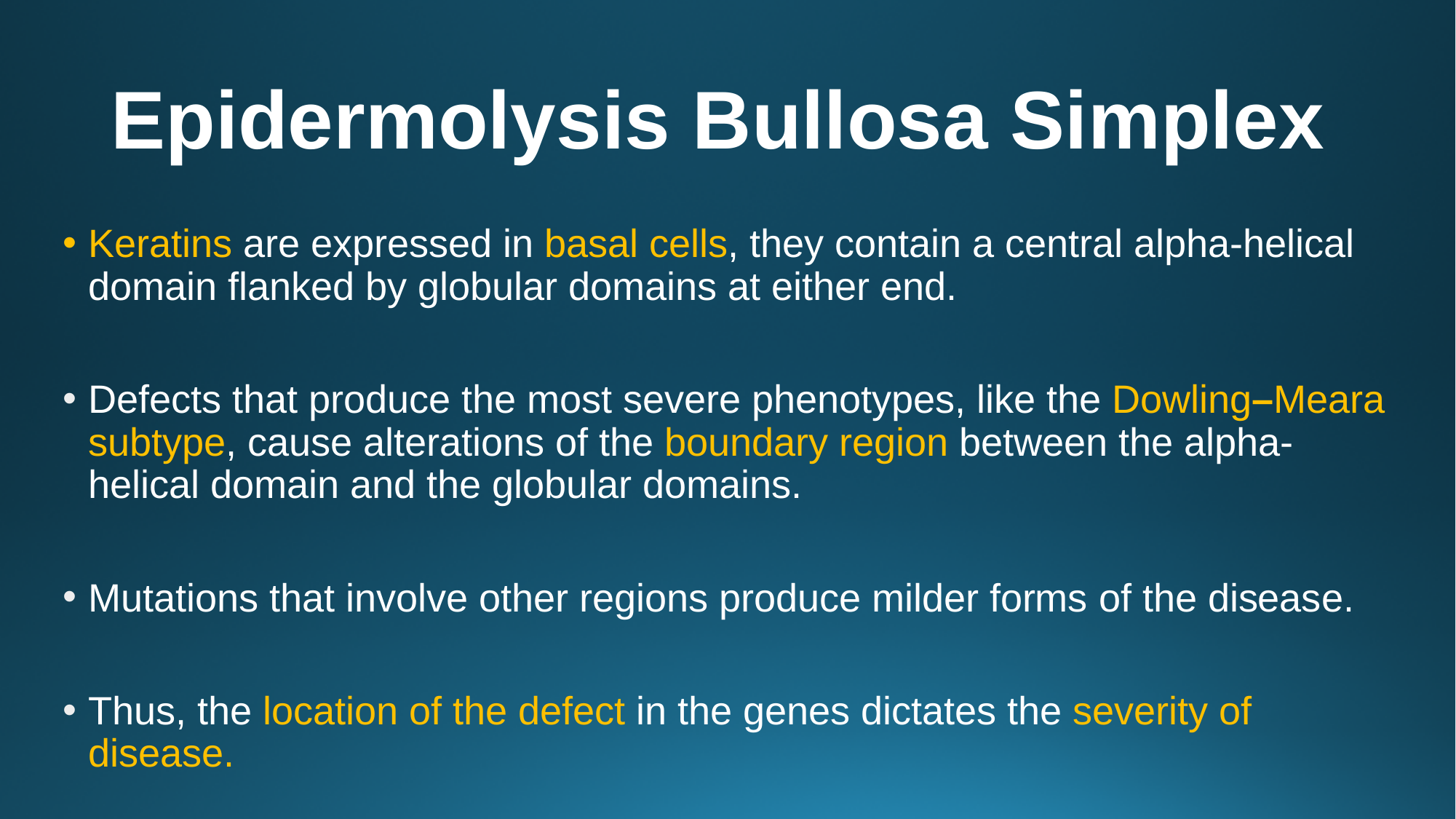

# Epidermolysis Bullosa Simplex
Keratins are expressed in basal cells, they contain a central alpha-helical domain flanked by globular domains at either end.

Defects that produce the most severe phenotypes, like the Dowling–Meara subtype, cause alterations of the boundary region between the alpha-helical domain and the globular domains.

Mutations that involve other regions produce milder forms of the disease.

Thus, the location of the defect in the genes dictates the severity of disease.